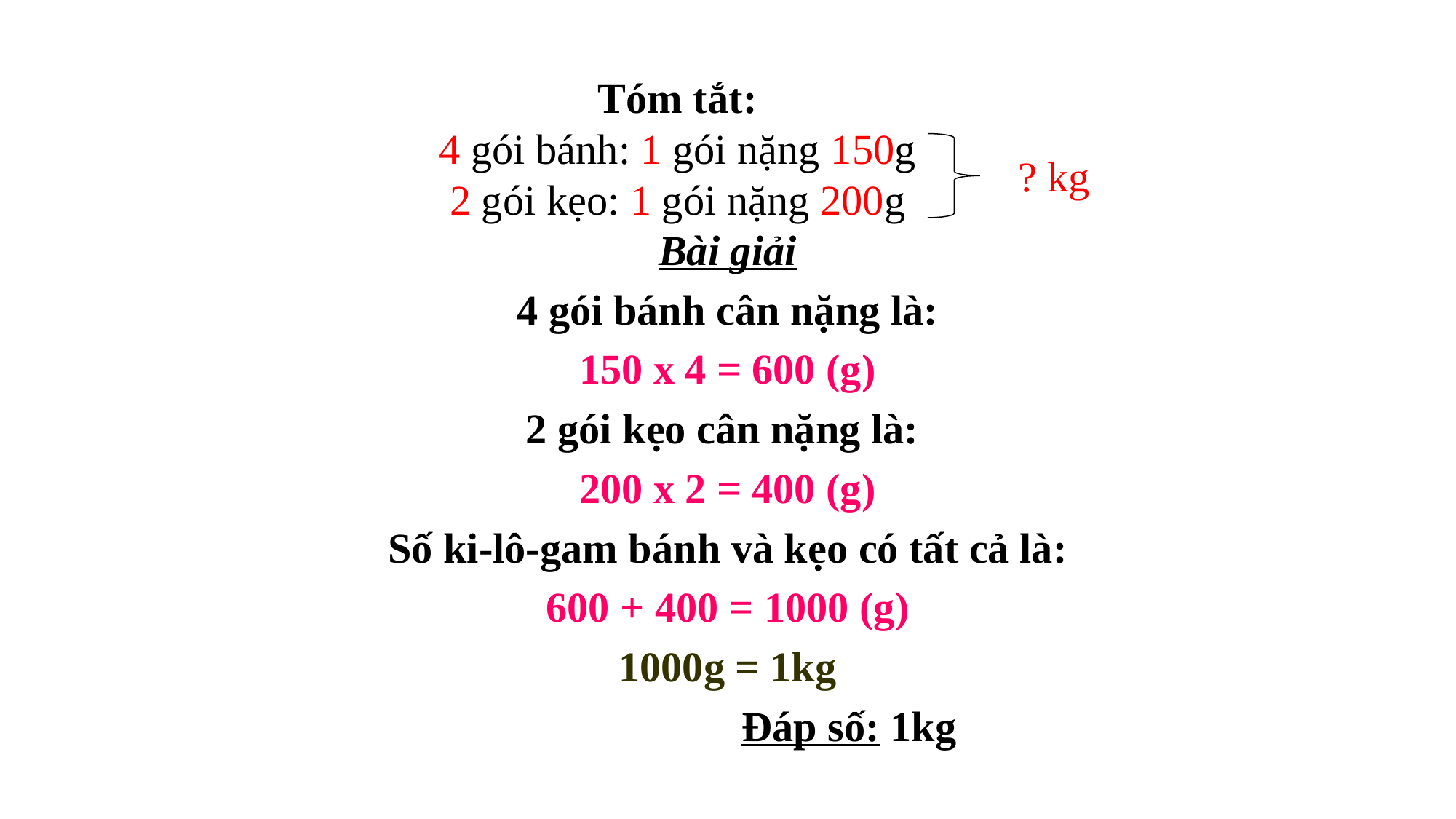

Tóm tắt:
4 gói bánh: 1 gói nặng 150g
2 gói kẹo: 1 gói nặng 200g

? kg
Bài giải
4 gói bánh cân nặng là:
150 x 4 = 600 (g)
2 gói kẹo cân nặng là:
200 x 2 = 400 (g)
Số ki-lô-gam bánh và kẹo có tất cả là:
600 + 400 = 1000 (g)
1000g = 1kg
                       Đáp số: 1kg